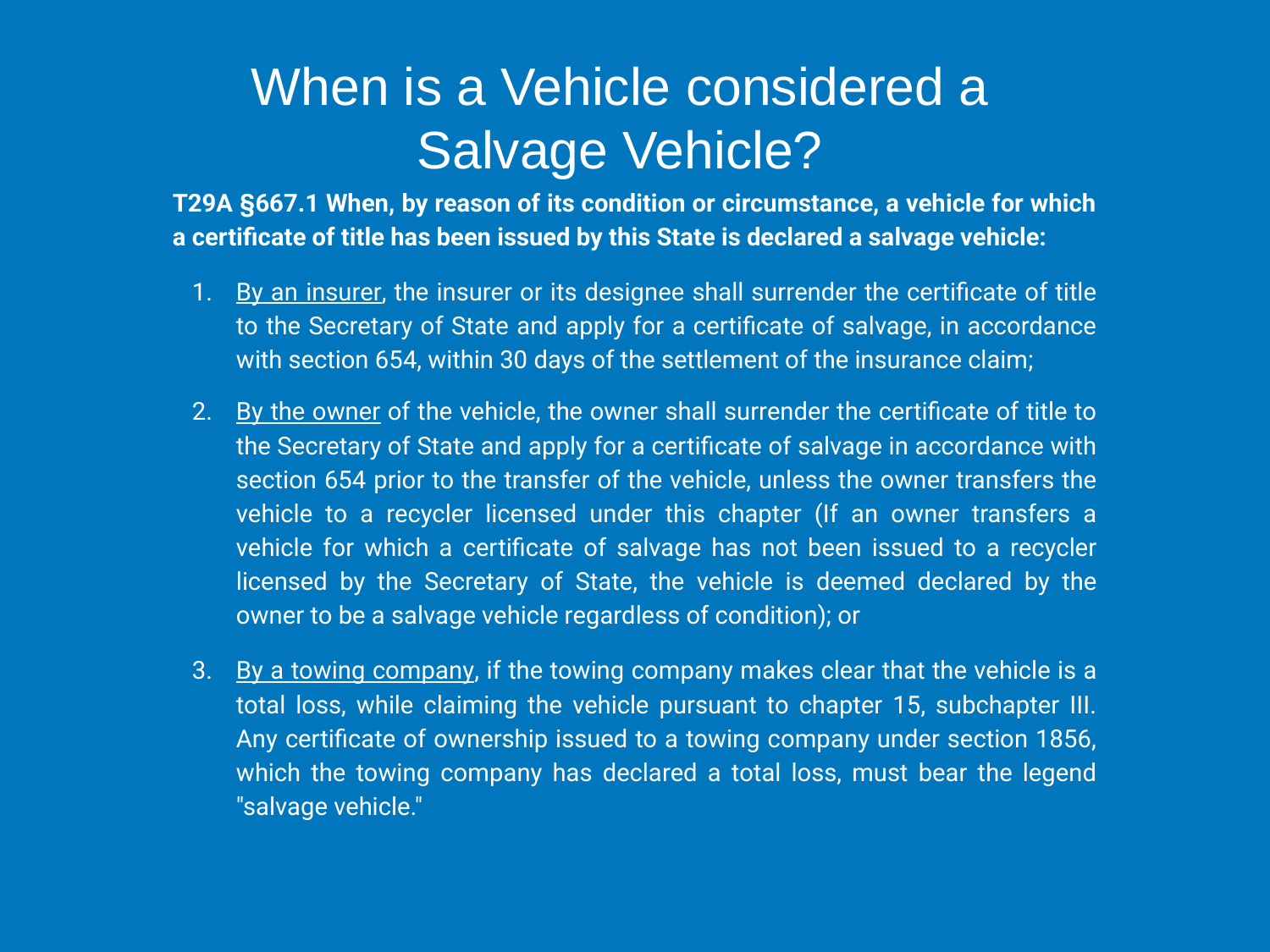

# When is a Vehicle considered a Salvage Vehicle?
T29A §667.1 When, by reason of its condition or circumstance, a vehicle for which a certificate of title has been issued by this State is declared a salvage vehicle:
By an insurer, the insurer or its designee shall surrender the certificate of title to the Secretary of State and apply for a certificate of salvage, in accordance with section 654, within 30 days of the settlement of the insurance claim;
By the owner of the vehicle, the owner shall surrender the certificate of title to the Secretary of State and apply for a certificate of salvage in accordance with section 654 prior to the transfer of the vehicle, unless the owner transfers the vehicle to a recycler licensed under this chapter (If an owner transfers a vehicle for which a certificate of salvage has not been issued to a recycler licensed by the Secretary of State, the vehicle is deemed declared by the owner to be a salvage vehicle regardless of condition); or
By a towing company, if the towing company makes clear that the vehicle is a total loss, while claiming the vehicle pursuant to chapter 15, subchapter III. Any certificate of ownership issued to a towing company under section 1856, which the towing company has declared a total loss, must bear the legend "salvage vehicle."